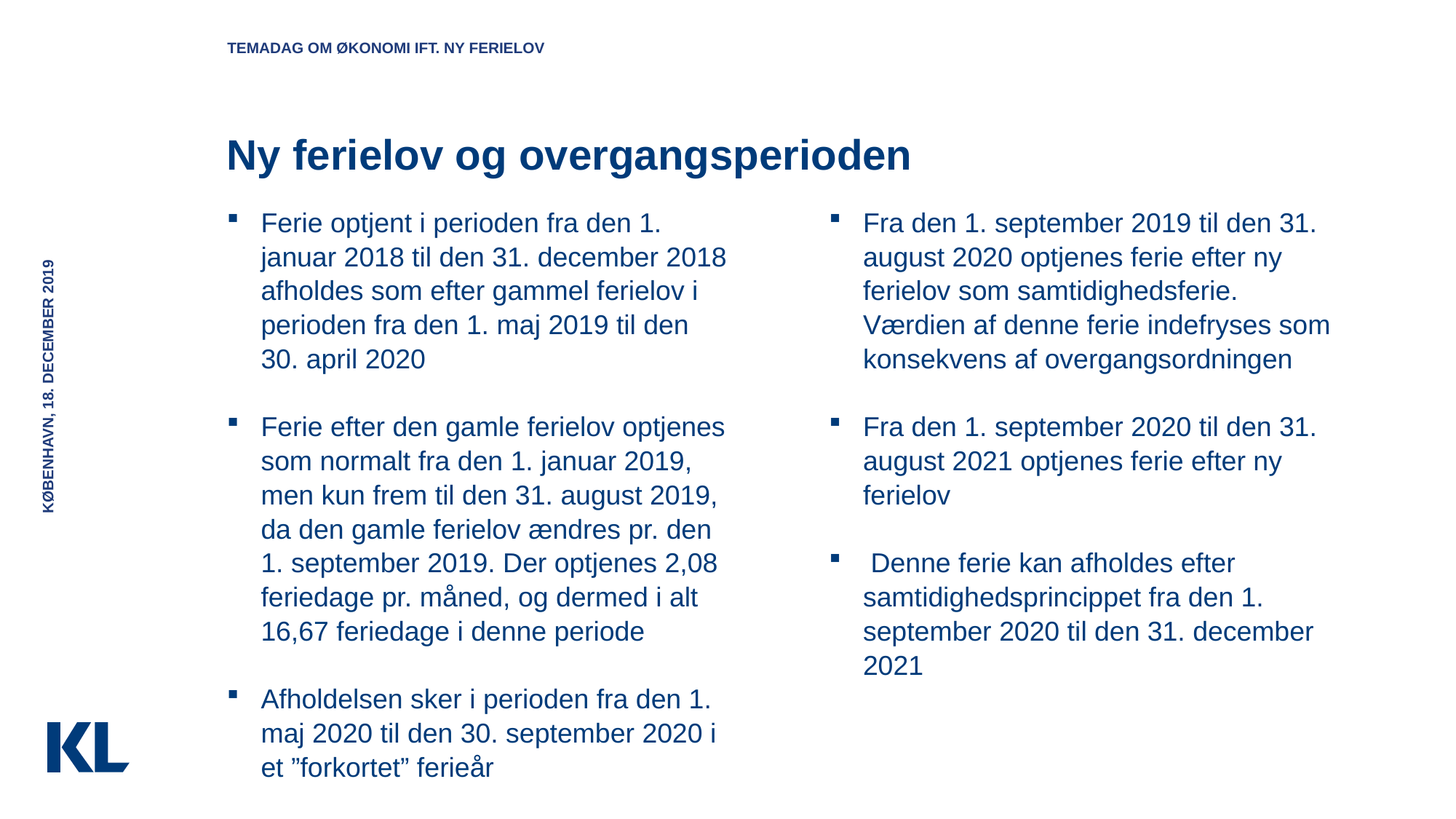

Temadag om økonomi ift. ny ferielov
# Ny ferielov og overgangsperioden
Ferie optjent i perioden fra den 1. januar 2018 til den 31. december 2018 afholdes som efter gammel ferielov i perioden fra den 1. maj 2019 til den 30. april 2020

Ferie efter den gamle ferielov optjenes som normalt fra den 1. januar 2019, men kun frem til den 31. august 2019, da den gamle ferielov ændres pr. den 1. september 2019. Der optjenes 2,08 feriedage pr. måned, og dermed i alt 16,67 feriedage i denne periode

Afholdelsen sker i perioden fra den 1. maj 2020 til den 30. september 2020 i et ”forkortet” ferieår

Fra den 1. september 2019 til den 31. august 2020 optjenes ferie efter ny ferielov som samtidighedsferie. Værdien af denne ferie indefryses som konsekvens af overgangsordningen

Fra den 1. september 2020 til den 31. august 2021 optjenes ferie efter ny ferielov

 Denne ferie kan afholdes efter samtidighedsprincippet fra den 1. september 2020 til den 31. december 2021

København, 18. december 2019